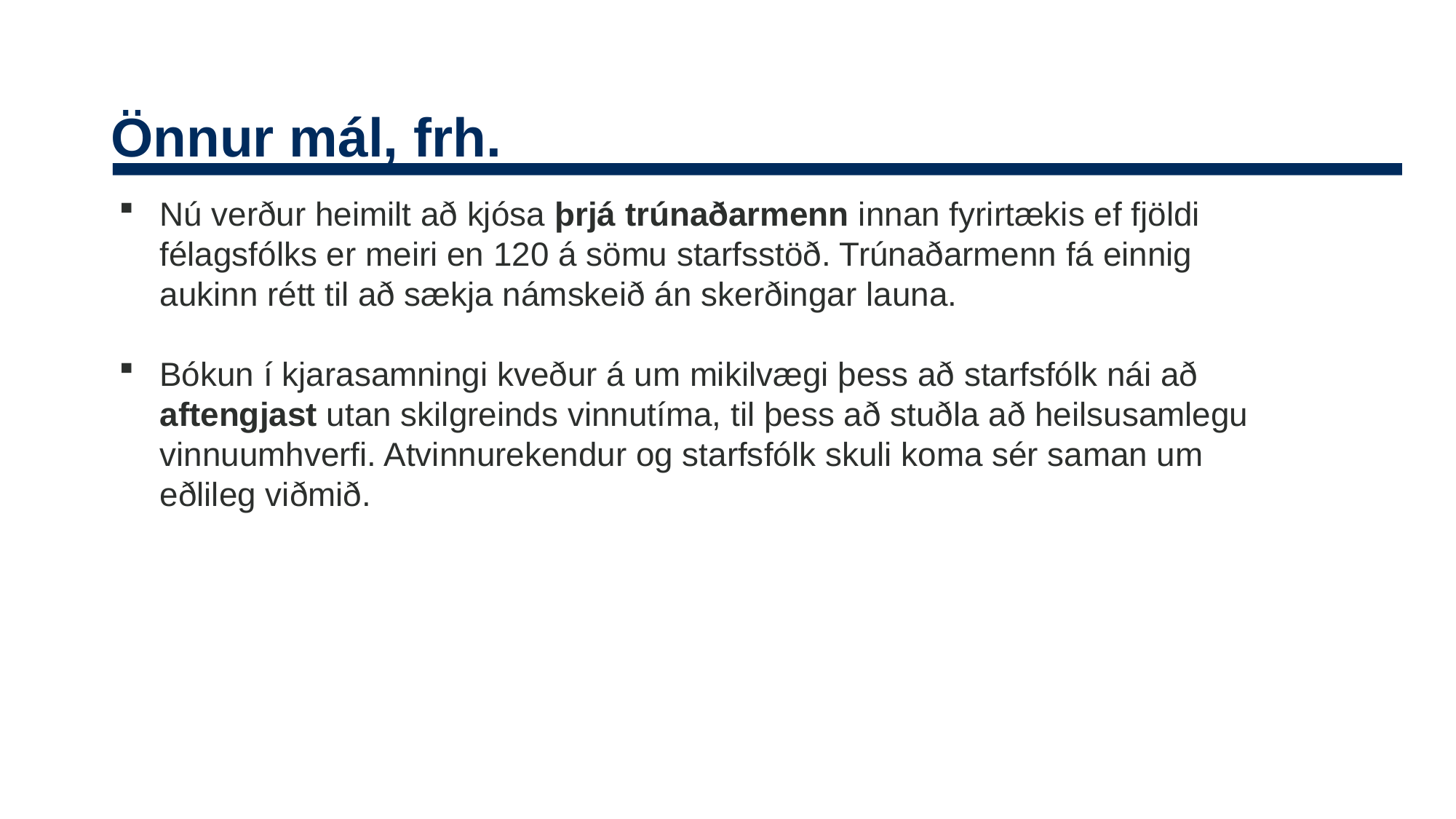

# Önnur mál, frh.
Nú verður heimilt að kjósa þrjá trúnaðarmenn innan fyrirtækis ef fjöldi félagsfólks er meiri en 120 á sömu starfsstöð. Trúnaðarmenn fá einnig aukinn rétt til að sækja námskeið án skerðingar launa.

Bókun í kjarasamningi kveður á um mikilvægi þess að starfsfólk nái að aftengjast utan skilgreinds vinnutíma, til þess að stuðla að heilsusamlegu vinnuumhverfi. Atvinnurekendur og starfsfólk skuli koma sér saman um eðlileg viðmið.